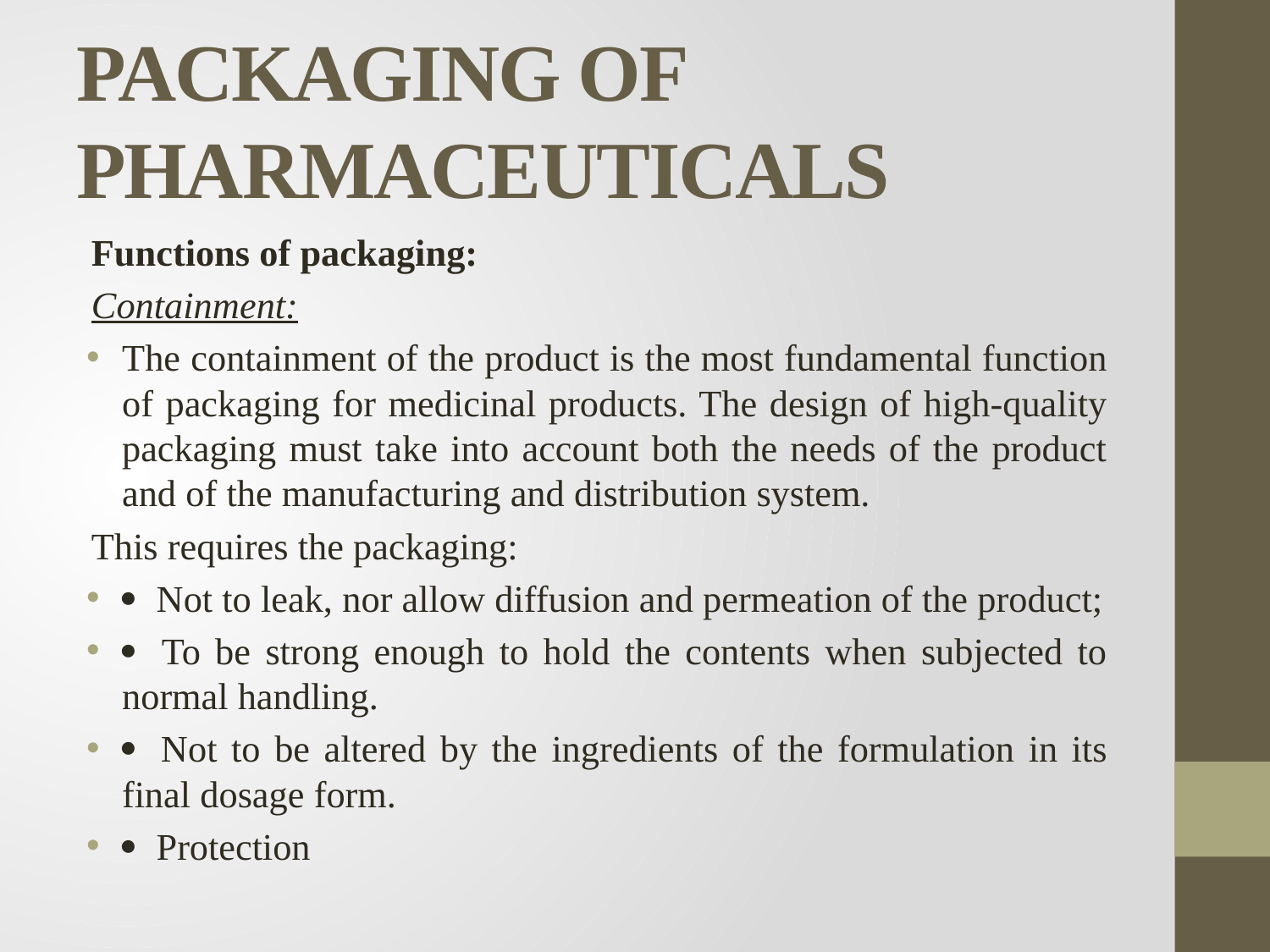

# PACKAGING OF PHARMACEUTICALS
Functions of packaging:
Containment:
The containment of the product is the most fundamental function of packaging for medicinal products. The design of high-quality packaging must take into account both the needs of the product and of the manufacturing and distribution system.
This requires the packaging:
• Not to leak, nor allow diffusion and permeation of the product;
• To be strong enough to hold the contents when subjected to normal handling.
• Not to be altered by the ingredients of the formulation in its final dosage form.
• Protection